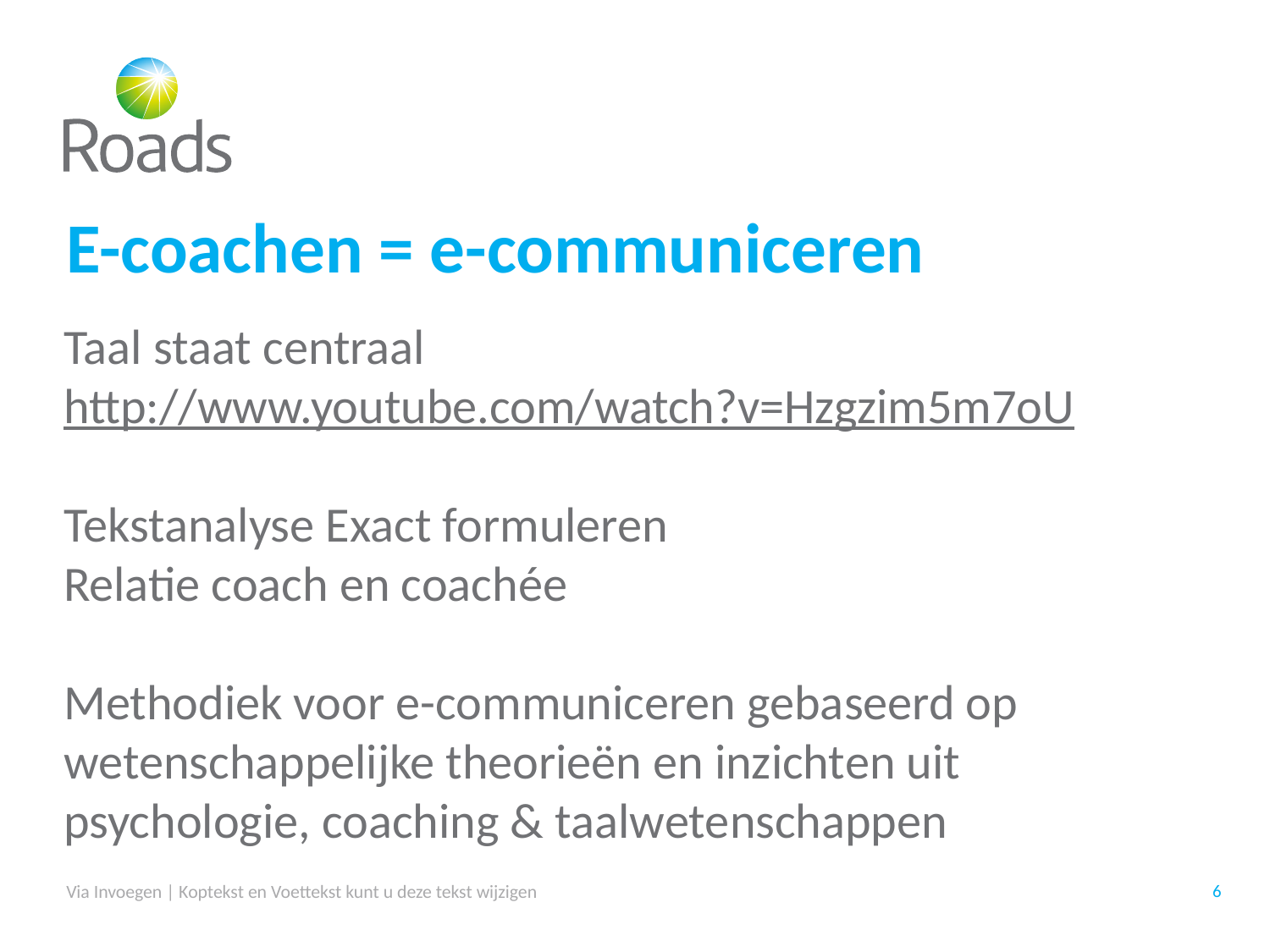

# E-coachen = e-communiceren
Taal staat centraal
http://www.youtube.com/watch?v=Hzgzim5m7oU
Tekstanalyse Exact formuleren
Relatie coach en coachée
Methodiek voor e-communiceren gebaseerd op wetenschappelijke theorieën en inzichten uit psychologie, coaching & taalwetenschappen

Via Invoegen | Koptekst en Voettekst kunt u deze tekst wijzigen
6